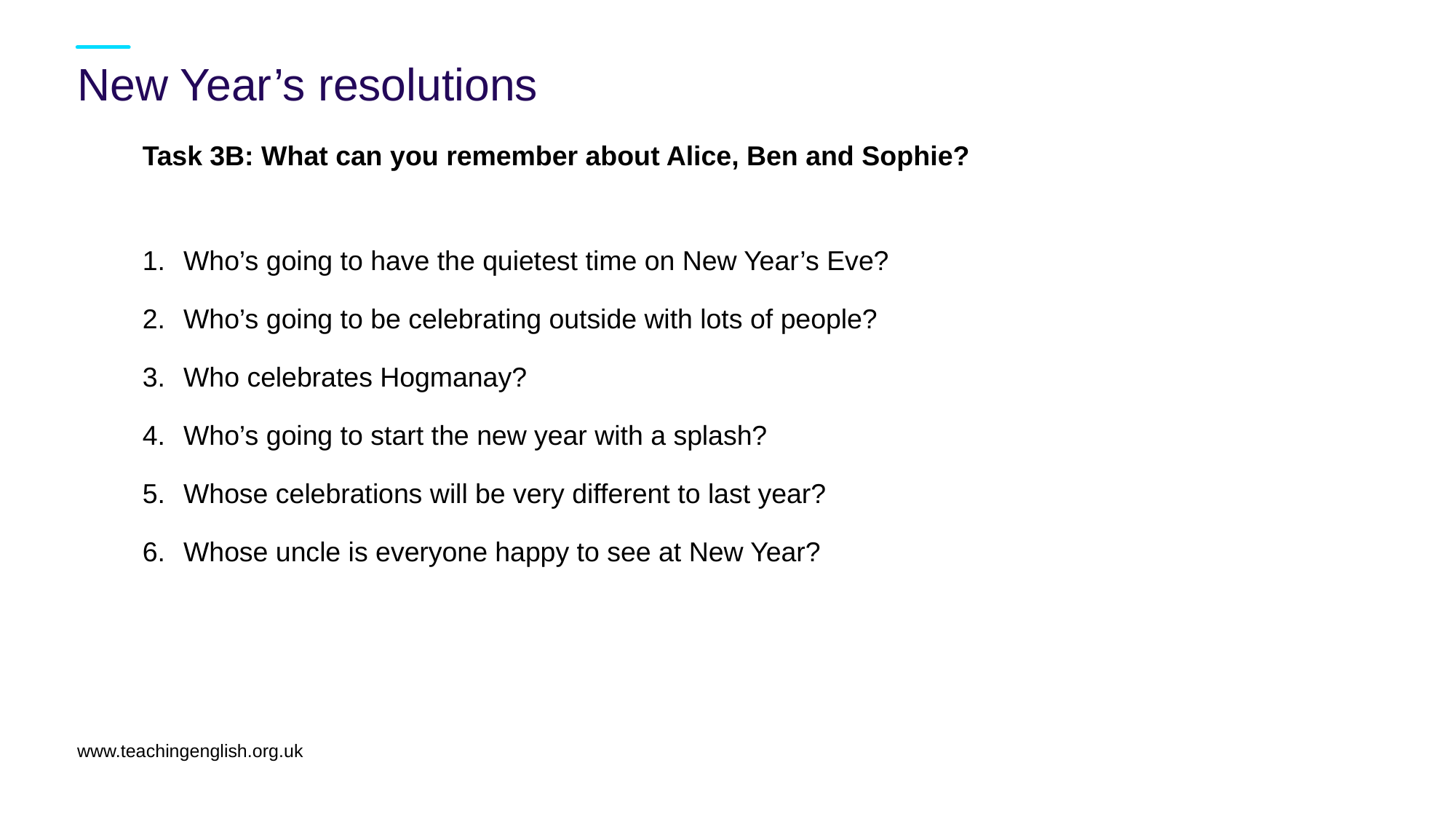

# New Year’s resolutions
Task 3B: What can you remember about Alice, Ben and Sophie?

Who’s going to have the quietest time on New Year’s Eve?
Who’s going to be celebrating outside with lots of people?
Who celebrates Hogmanay?
Who’s going to start the new year with a splash?
Whose celebrations will be very different to last year?
Whose uncle is everyone happy to see at New Year?

www.teachingenglish.org.uk